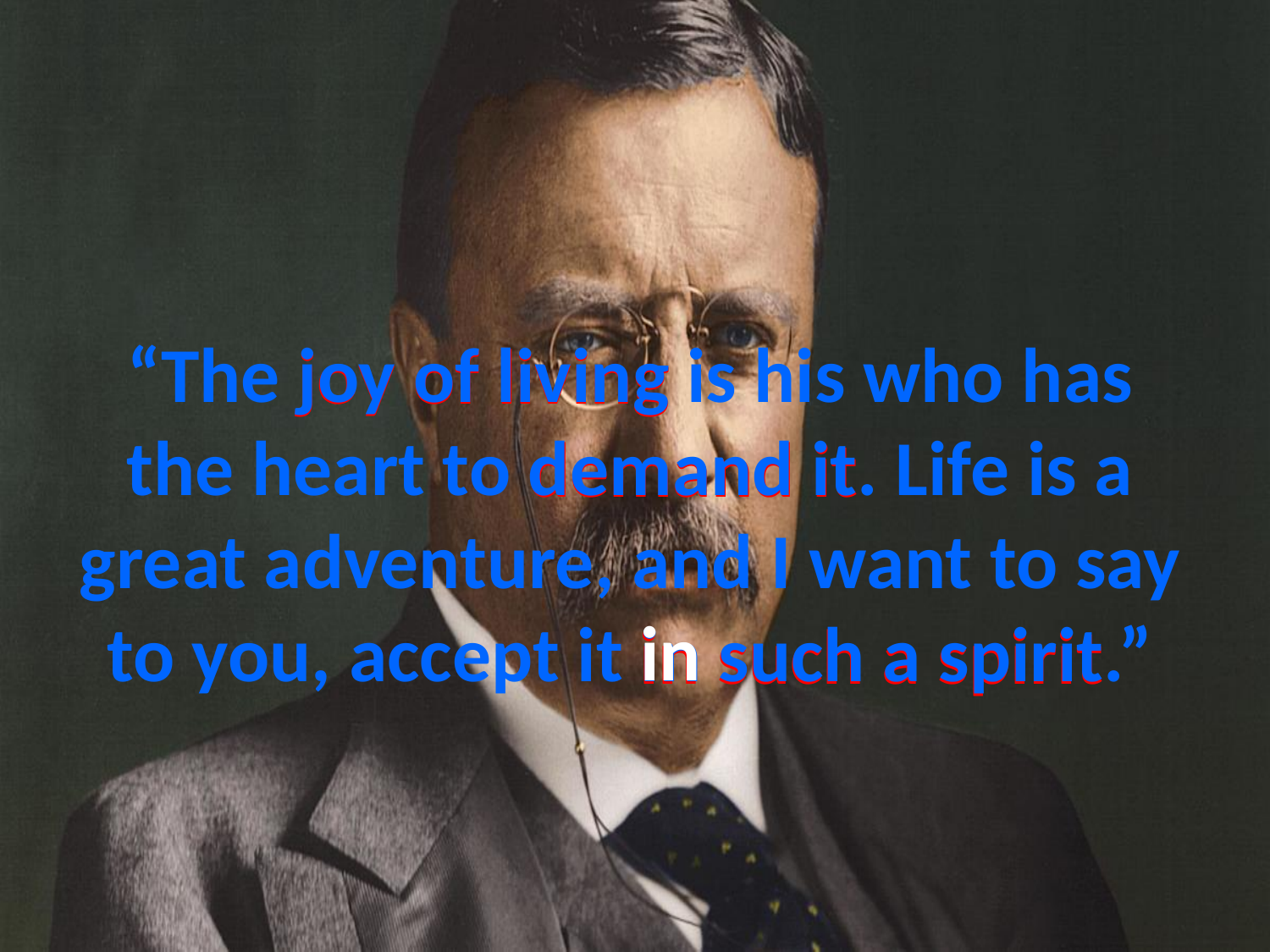

# “The joy of living is his who has the heart to demand it. Life is a great adventure, and I want to say to you, accept it in such a spirit.”
joy of living
demand it
in
in such a spirit